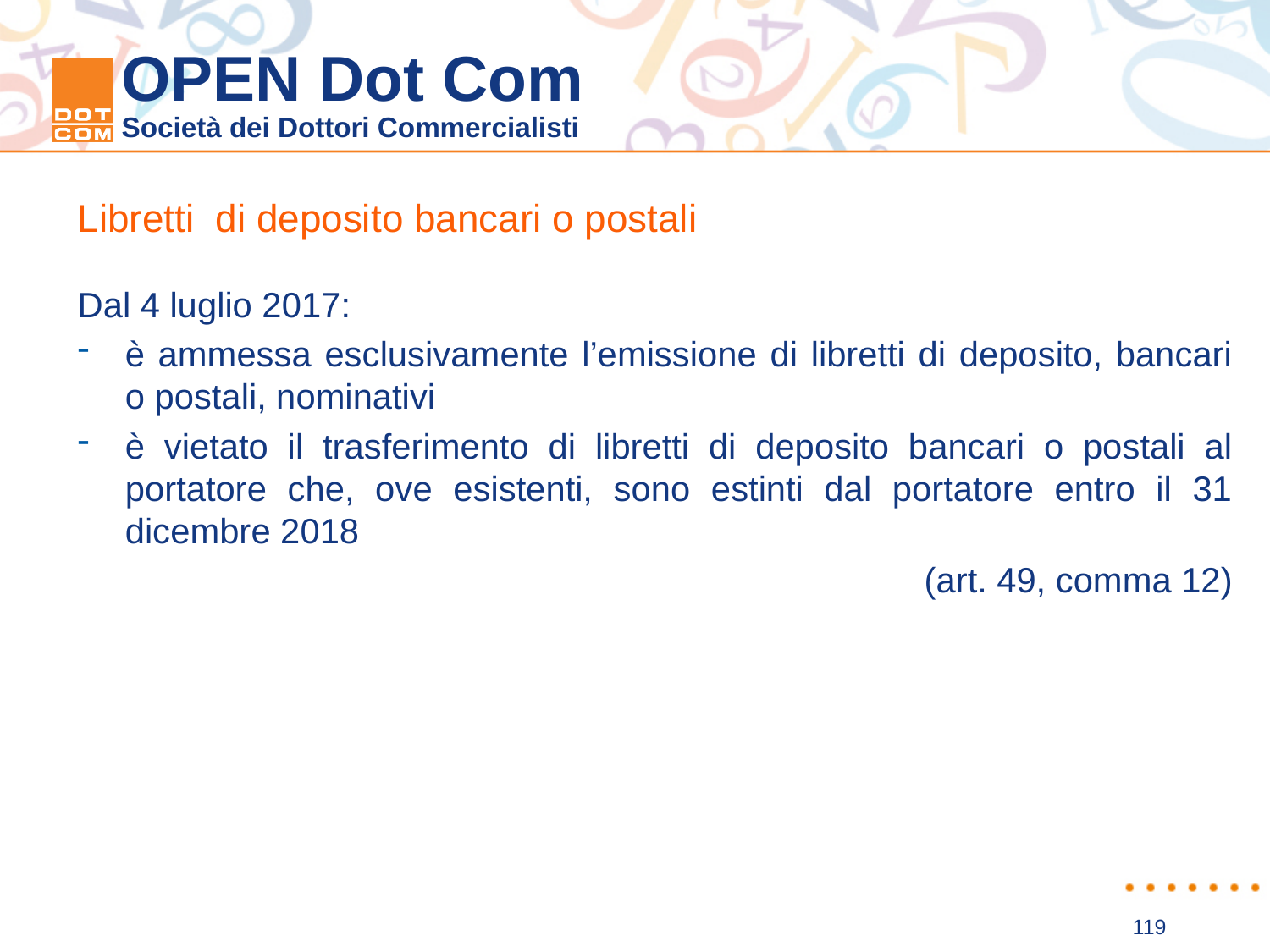

Libretti  di deposito bancari o postali
Dal 4 luglio 2017:
è ammessa esclusivamente l’emissione di libretti di deposito, bancari o postali, nominativi
è vietato il trasferimento di libretti di deposito bancari o postali al portatore che, ove esistenti, sono estinti dal portatore entro il 31 dicembre 2018
(art. 49, comma 12)